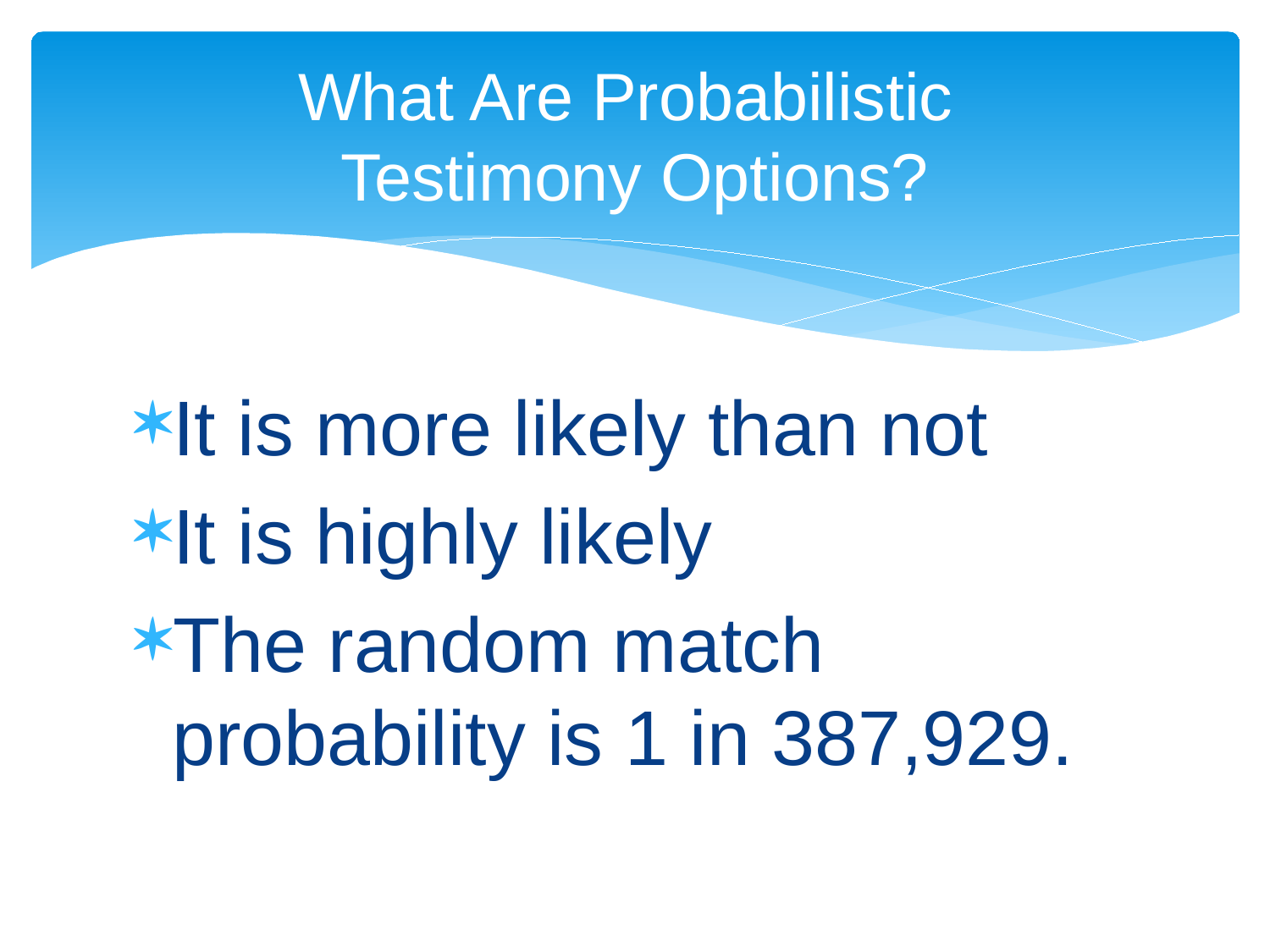

# What Are Probabilistic Testimony Options?
It is more likely than not
It is highly likely
The random match probability is 1 in 387,929.